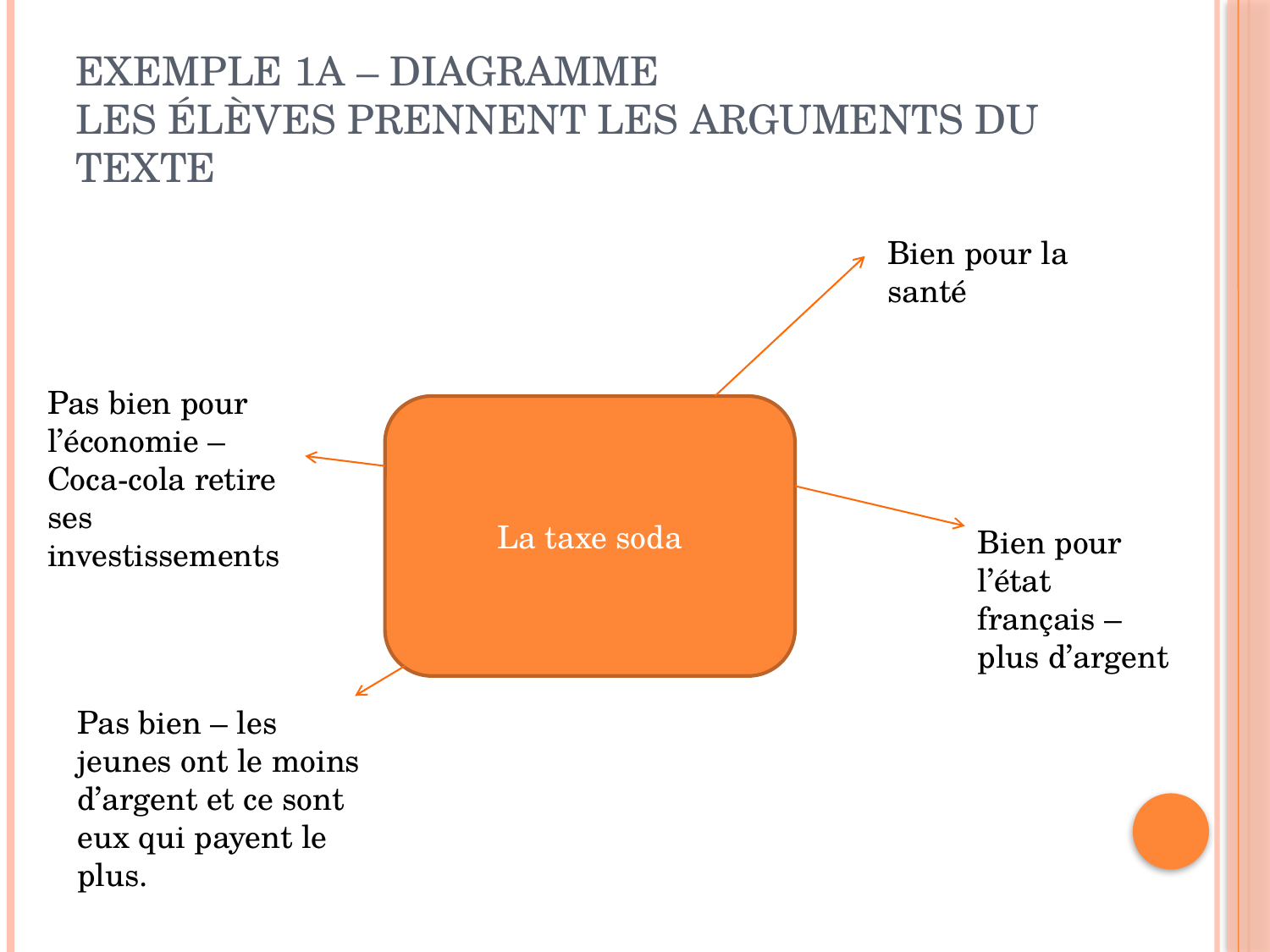

# Exemple 1a – Diagramme Les élèves prennent les arguments du texte
Bien pour la santé
Pas bien pour l’économie – Coca-cola retire ses investissements
La taxe soda
Bien pour l’état français – plus d’argent
Pas bien – les jeunes ont le moins d’argent et ce sont eux qui payent le plus.